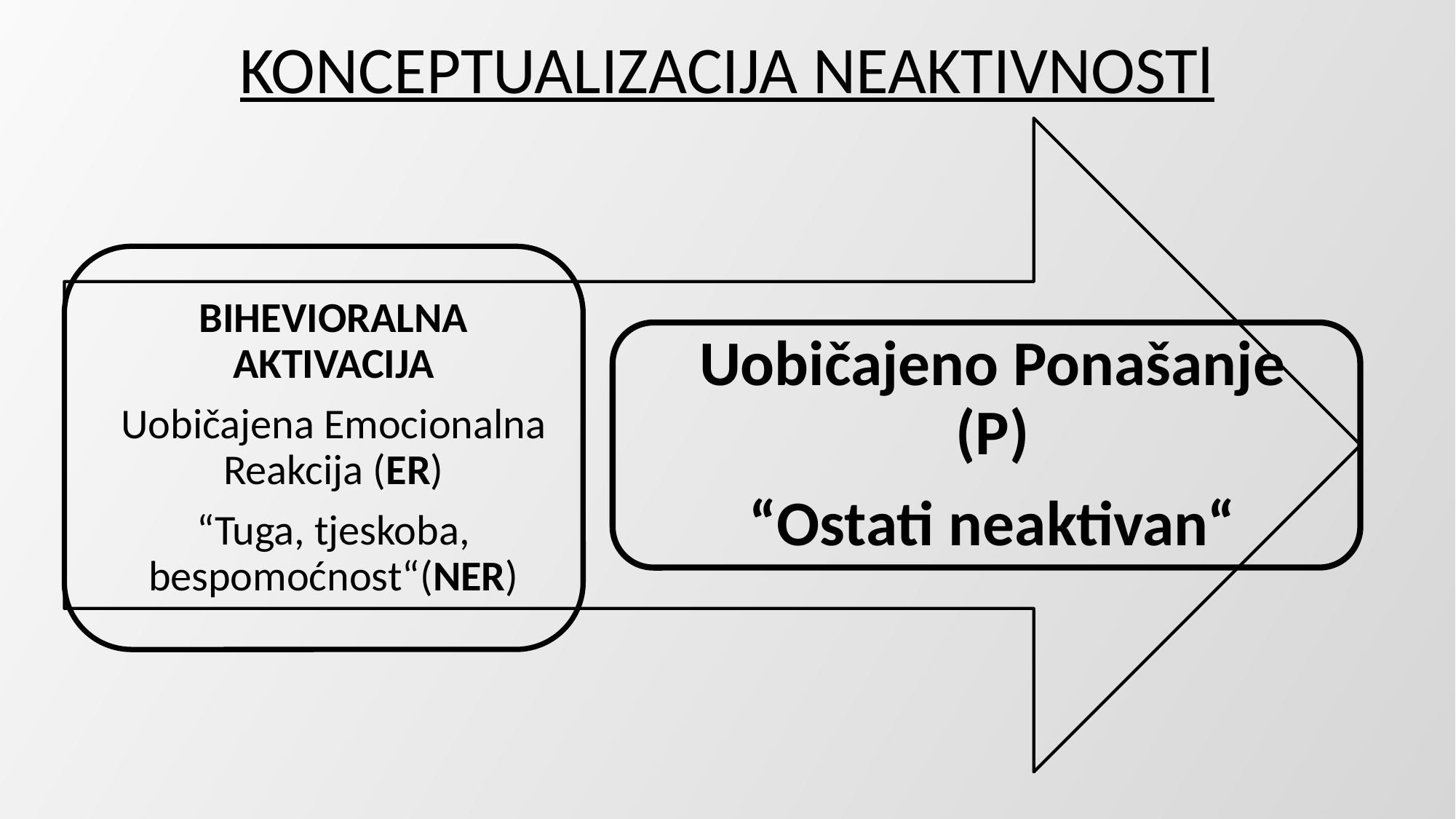

# KONCEPTUALIZACIJA NEAKTIVNOSTl
BIHEVIORALNA AKTIVACIJA
Uobičajena Emocionalna Reakcija (ER)
“Tuga, tjeskoba, bespomoćnost“(NER)
Uobičajeno Ponašanje (P)
“Ostati neaktivan“